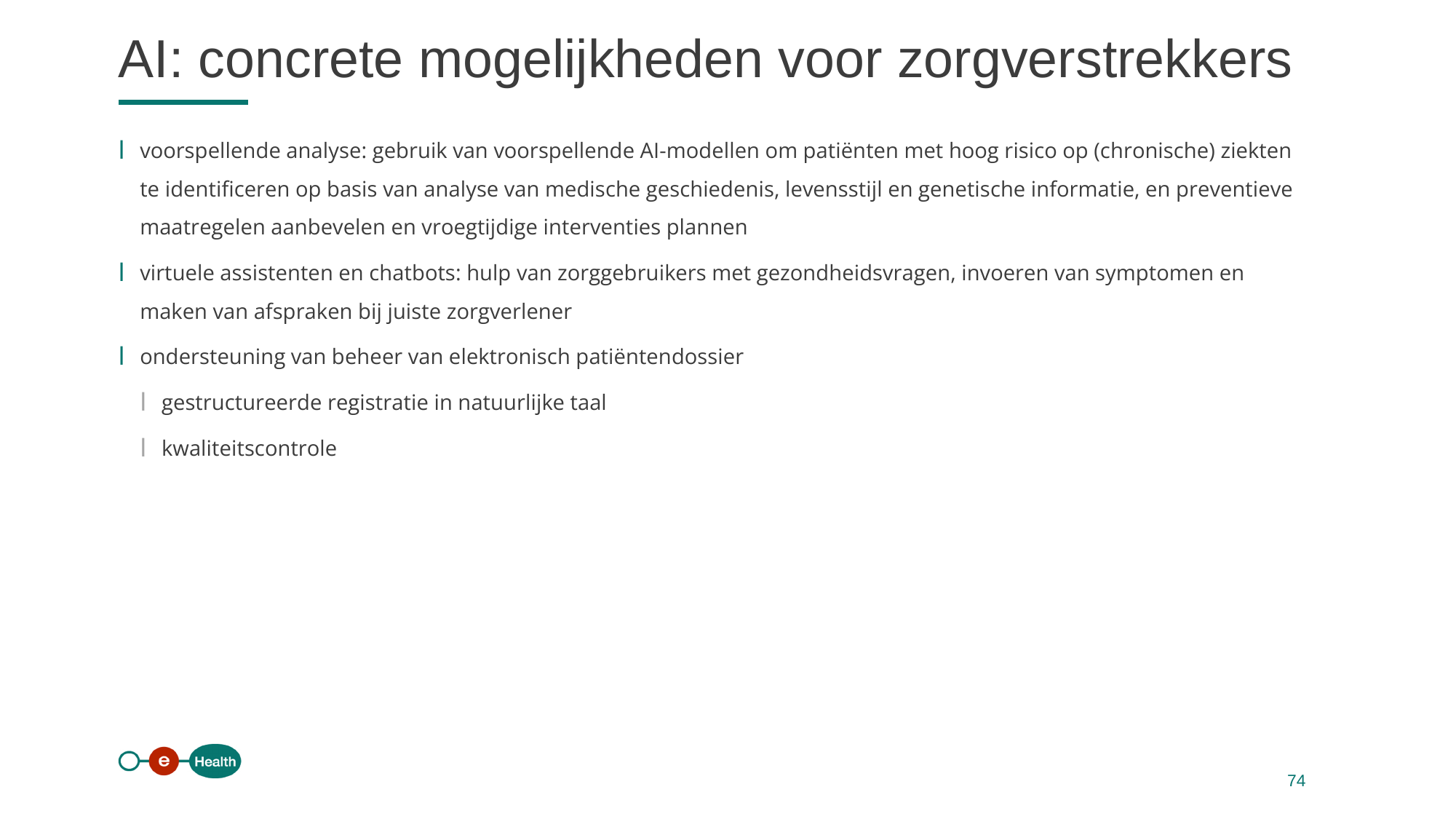

AI: concrete mogelijkheden voor zorgverstrekkers
voorspellende analyse: gebruik van voorspellende AI-modellen om patiënten met hoog risico op (chronische) ziekten te identificeren op basis van analyse van medische geschiedenis, levensstijl en genetische informatie, en preventieve maatregelen aanbevelen en vroegtijdige interventies plannen
virtuele assistenten en chatbots: hulp van zorggebruikers met gezondheidsvragen, invoeren van symptomen en maken van afspraken bij juiste zorgverlener
ondersteuning van beheer van elektronisch patiëntendossier
gestructureerde registratie in natuurlijke taal
kwaliteitscontrole